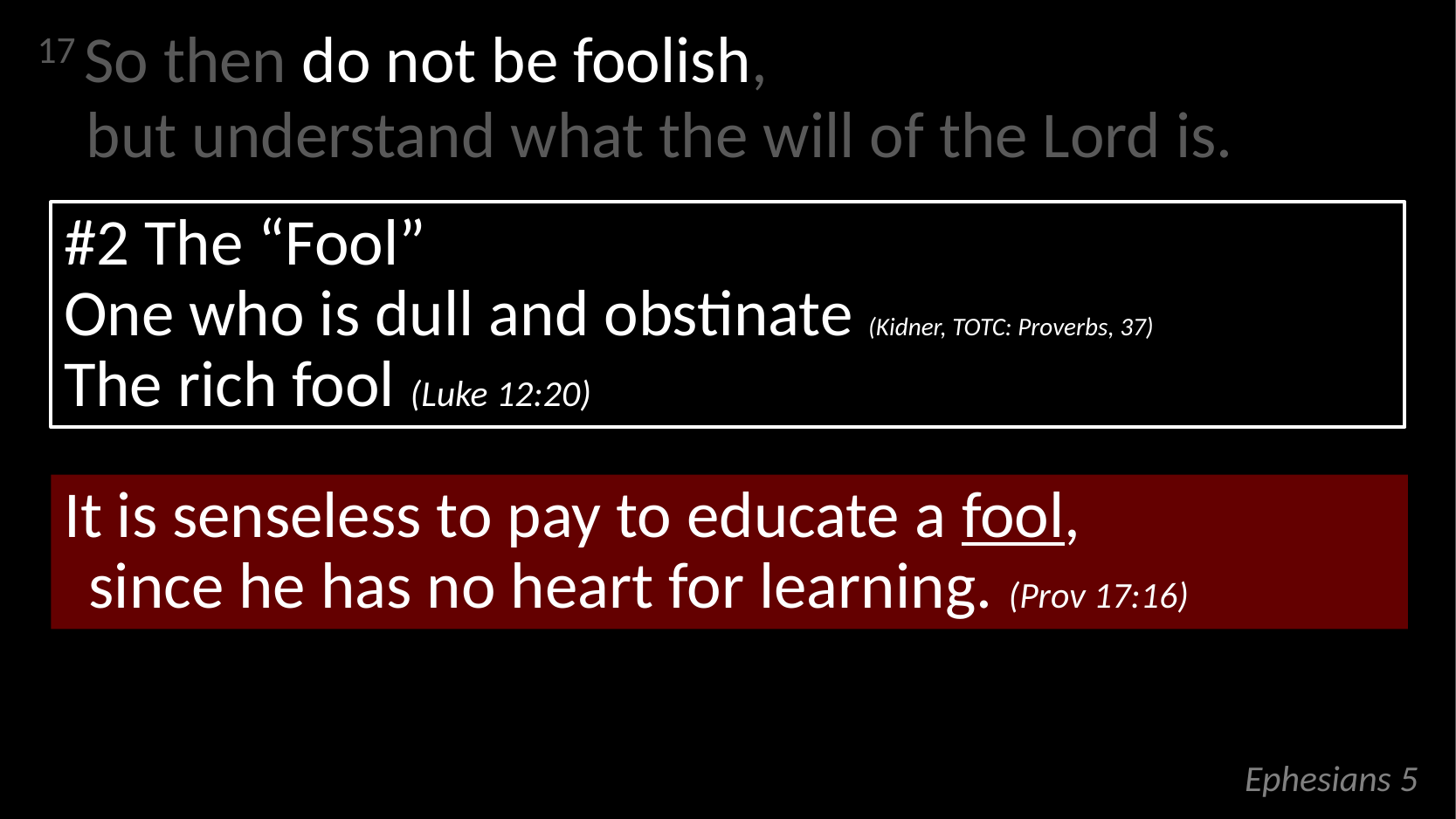

17 So then do not be foolish,
but understand what the will of the Lord is.
#2 The “Fool”
One who is dull and obstinate (Kidner, TOTC: Proverbs, 37)
The rich fool (Luke 12:20)
It is senseless to pay to educate a fool,
since he has no heart for learning. (Prov 17:16)
# Ephesians 5